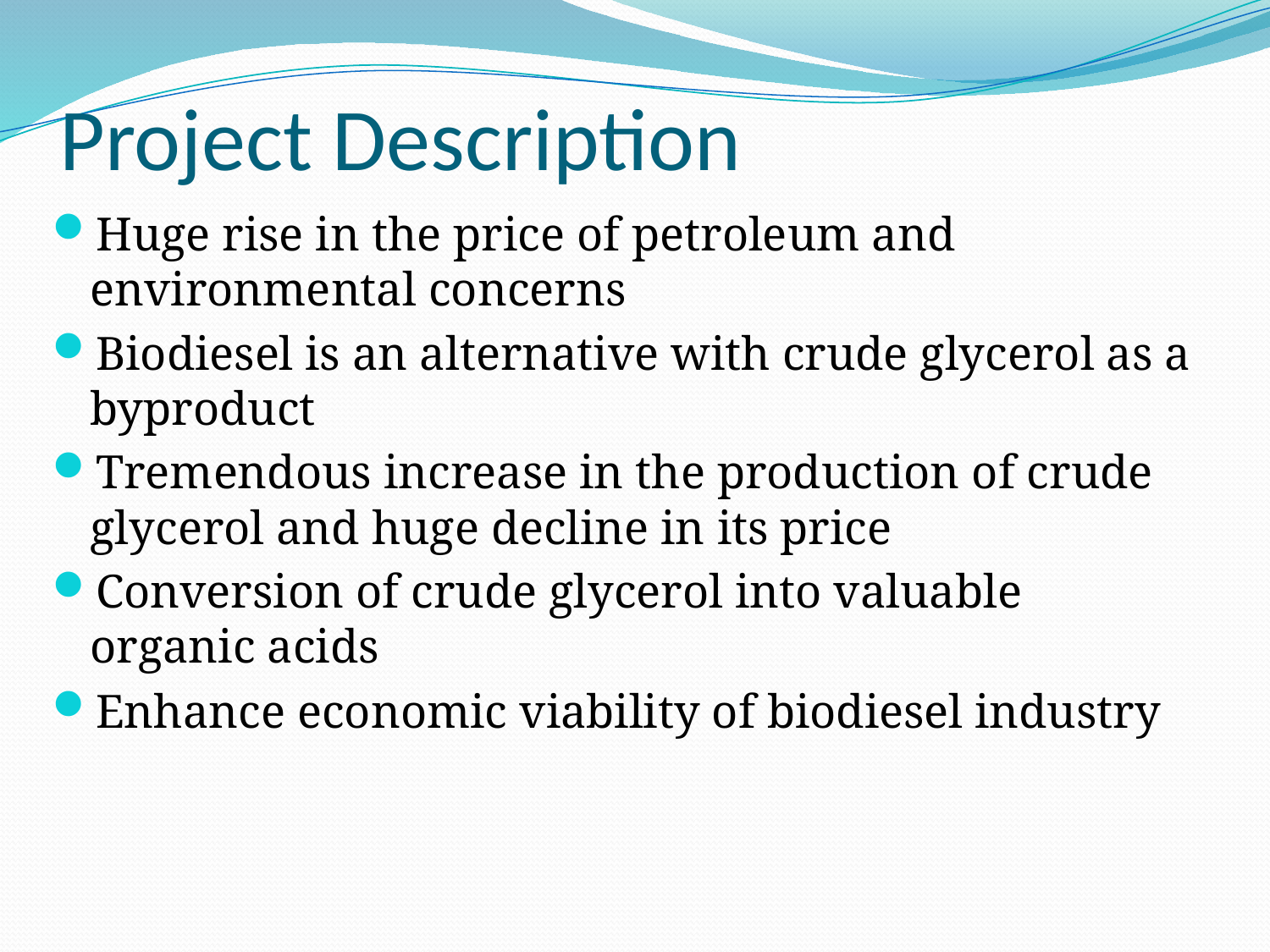

# Project Description
Huge rise in the price of petroleum and environmental concerns
Biodiesel is an alternative with crude glycerol as a byproduct
Tremendous increase in the production of crude glycerol and huge decline in its price
Conversion of crude glycerol into valuable organic acids
Enhance economic viability of biodiesel industry